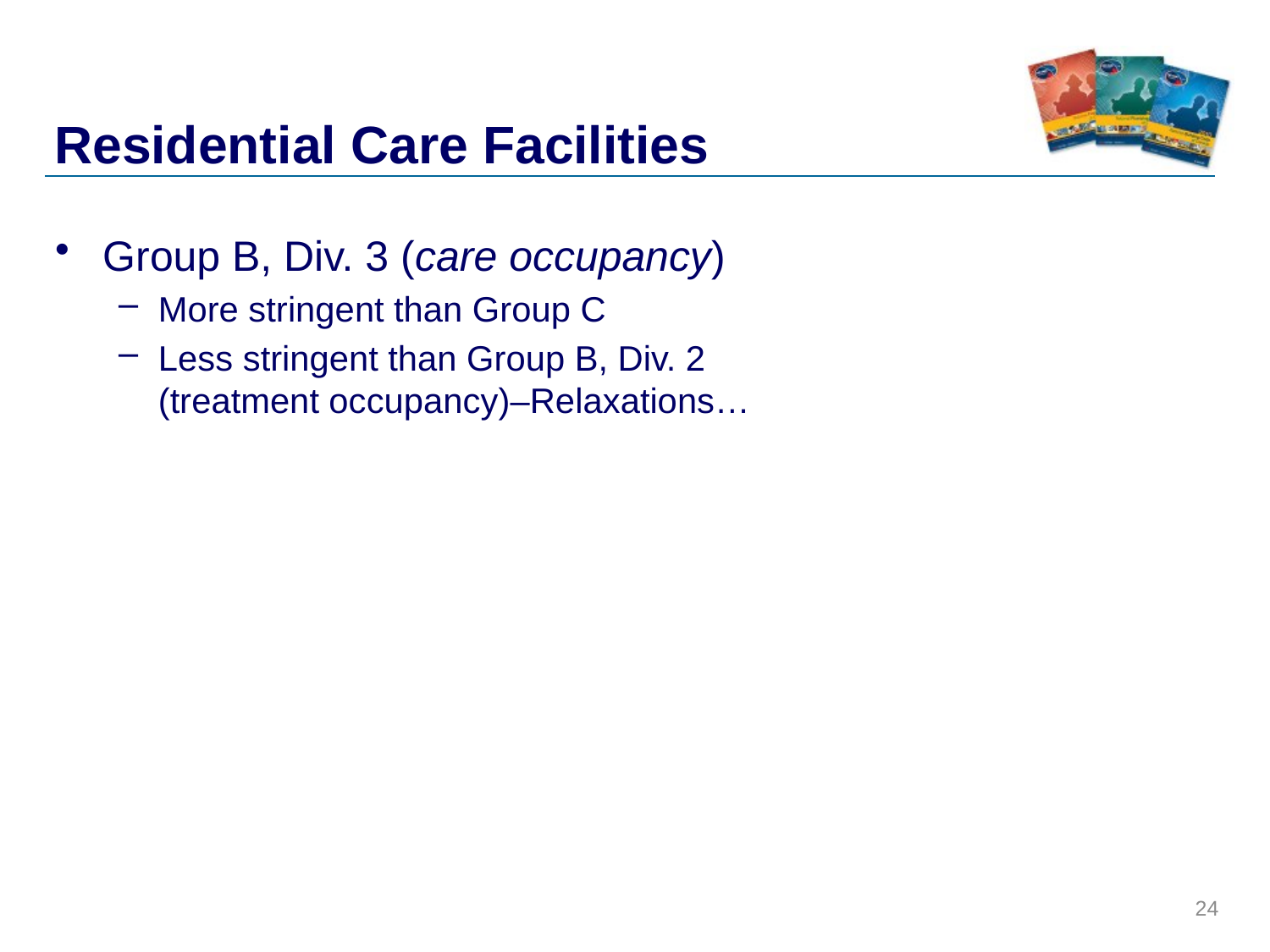

# Residential Care Facilities
Group B, Div. 3 (care occupancy)
More stringent than Group C
Less stringent than Group B, Div. 2
(treatment occupancy)–Relaxations…